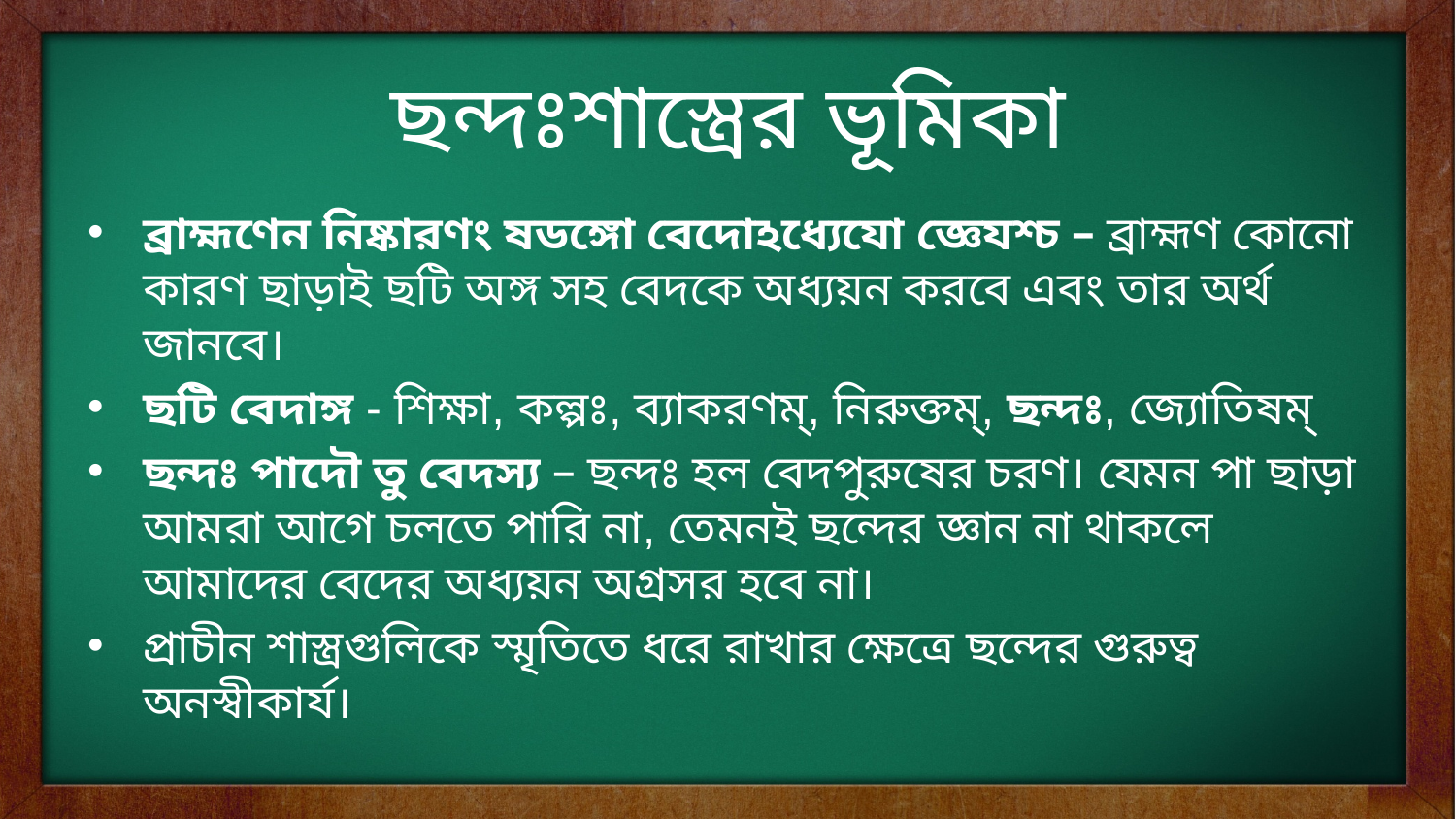

# ছন্দঃশাস্ত্রের ভূমিকা
ব্রাহ্মণেন নিষ্কারণং ষডঙ্গো বেদোঽধ্যেযো জ্ঞেযশ্চ – ব্রাহ্মণ কোনো কারণ ছাড়াই ছটি অঙ্গ সহ বেদকে অধ্যয়ন করবে এবং তার অর্থ জানবে।
ছটি বেদাঙ্গ - শিক্ষা, কল্পঃ, ব্যাকরণম্, নিরুক্তম্, ছন্দঃ, জ্যোতিষম্
ছন্দঃ পাদৌ তু বেদস্য – ছন্দঃ হল বেদপুরুষের চরণ। যেমন পা ছাড়া আমরা আগে চলতে পারি না, তেমনই ছন্দের জ্ঞান না থাকলে আমাদের বেদের অধ্যয়ন অগ্রসর হবে না।
প্রাচীন শাস্ত্রগুলিকে স্মৃতিতে ধরে রাখার ক্ষেত্রে ছন্দের গুরুত্ব অনস্বীকার্য।